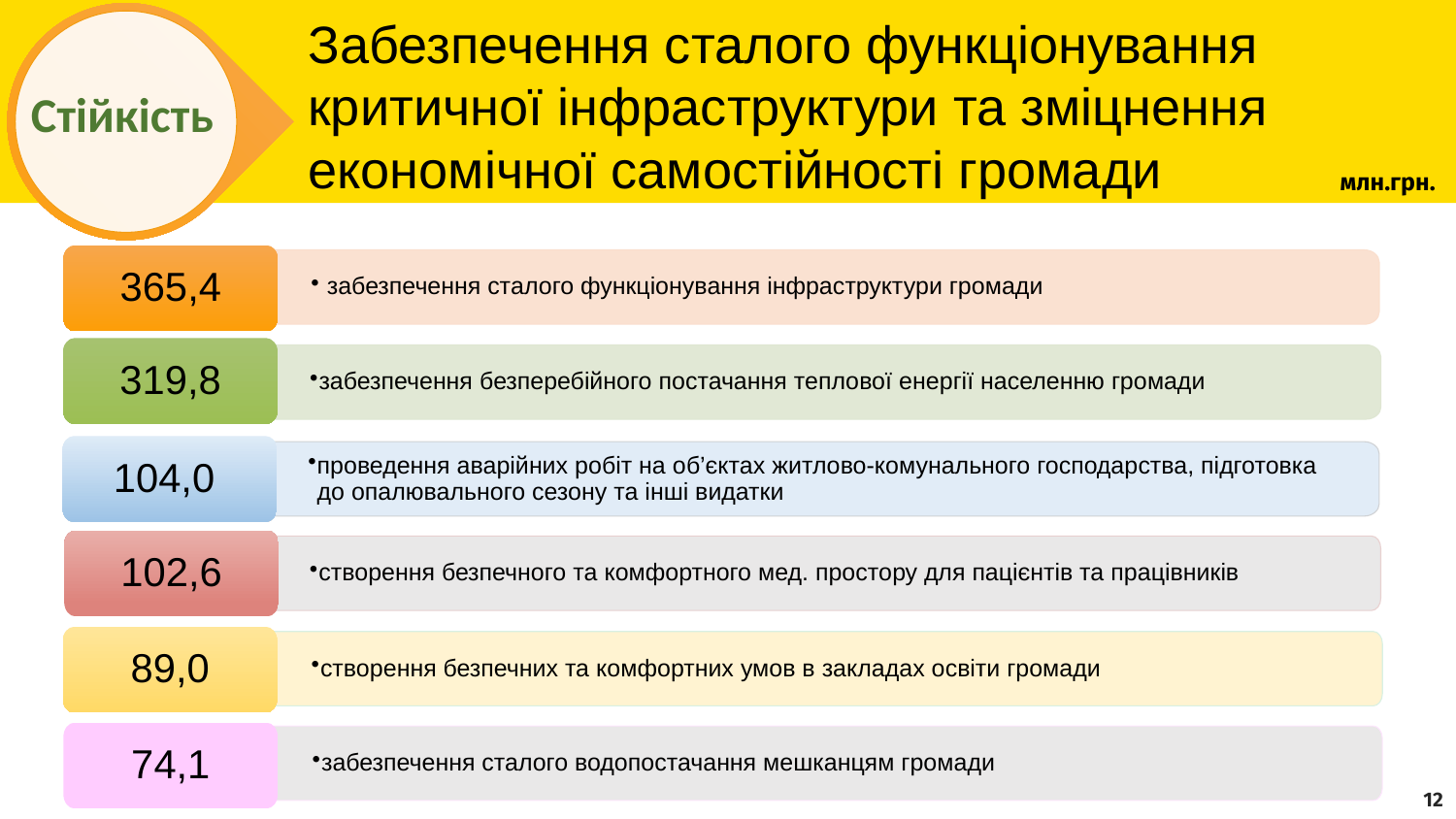

Забезпечення сталого функціонування критичної інфраструктури та зміцнення економічної самостійності громади
Cтійкість
млн.грн.
365,4
 забезпечення сталого функціонування інфраструктури громади
319,8
забезпечення безперебійного постачання теплової енергії населенню громади
104,0
проведення аварійних робіт на об’єктах житлово-комунального господарства, підготовка до опалювального сезону та інші видатки
102,6
створення безпечного та комфортного мед. простору для пацієнтів та працівників
89,0
створення безпечних та комфортних умов в закладах освіти громади
74,1
забезпечення сталого водопостачання мешканцям громади
12